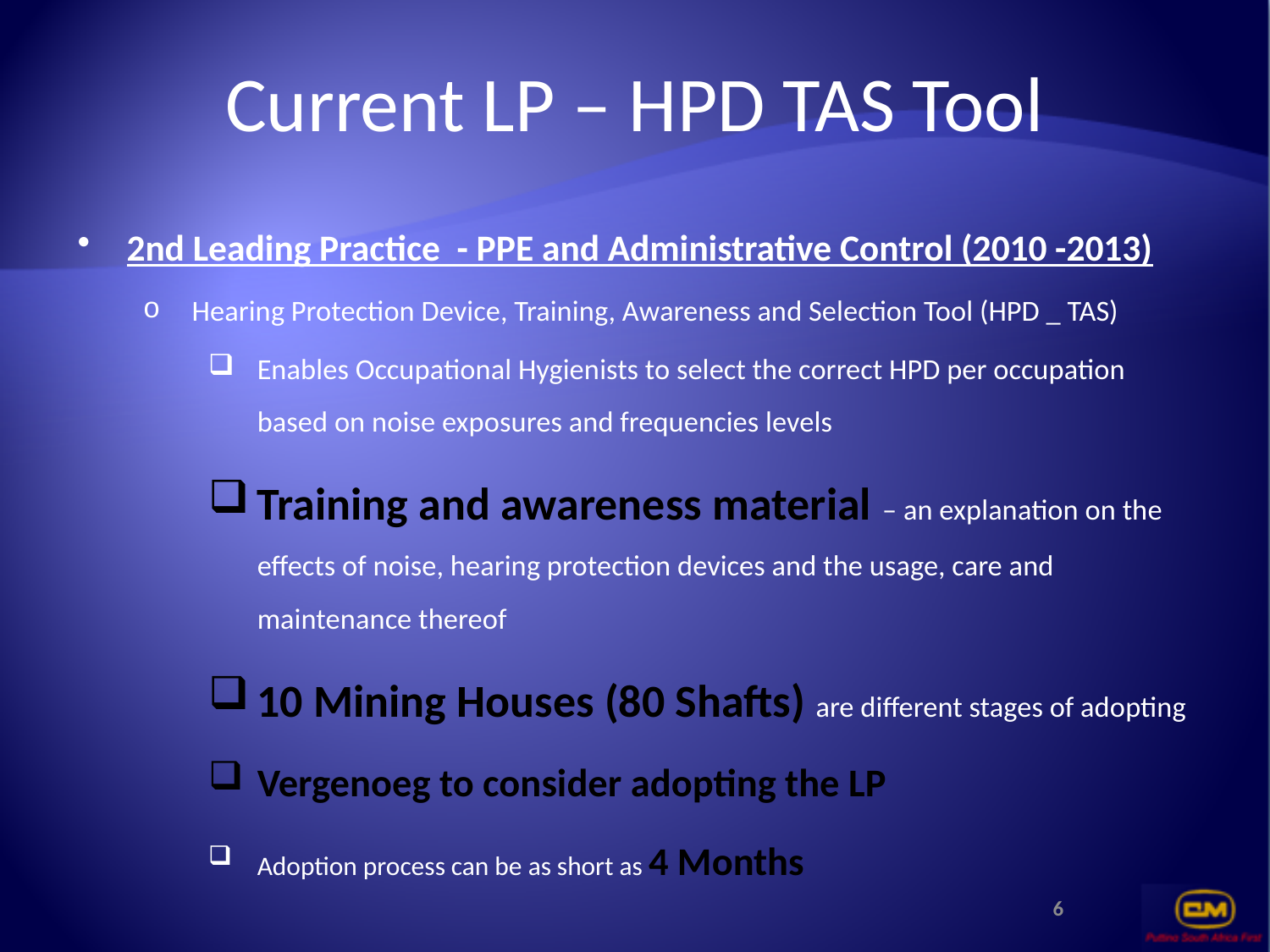

# Current LP – HPD TAS Tool
2nd Leading Practice  - PPE and Administrative Control (2010 -2013)
Hearing Protection Device, Training, Awareness and Selection Tool (HPD _ TAS)
Enables Occupational Hygienists to select the correct HPD per occupation based on noise exposures and frequencies levels
Training and awareness material – an explanation on the effects of noise, hearing protection devices and the usage, care and maintenance thereof
10 Mining Houses (80 Shafts) are different stages of adopting
Vergenoeg to consider adopting the LP
Adoption process can be as short as 4 Months

6